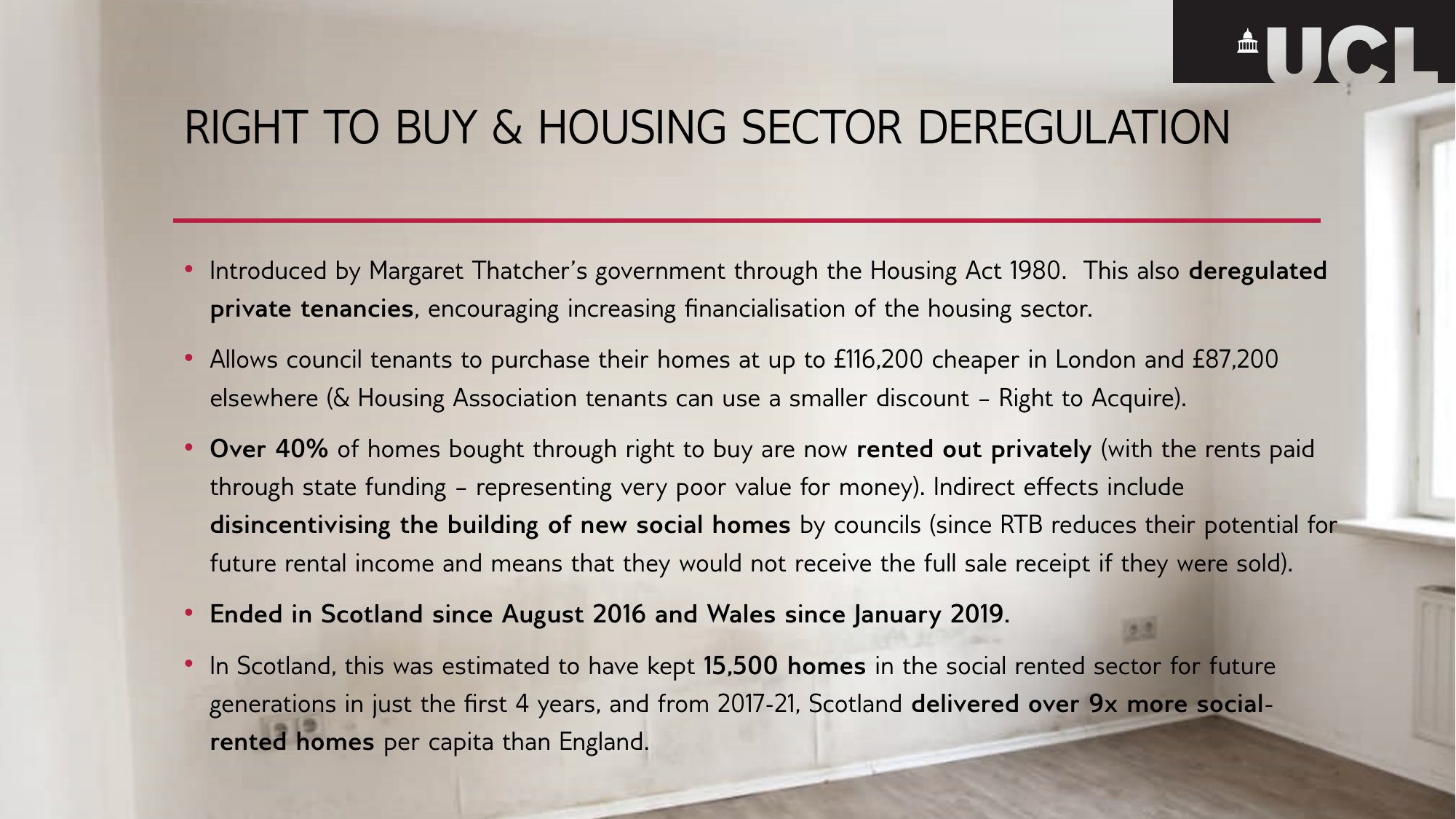

# Right to Buy & housing sector deregulation
Introduced by Margaret Thatcher’s government through the Housing Act 1980.  This also deregulated private tenancies, encouraging increasing financialisation of the housing sector.
Allows council tenants to purchase their homes at up to £116,200 cheaper in London and £87,200 elsewhere (& Housing Association tenants can use a smaller discount – Right to Acquire).
Over 40% of homes bought through right to buy are now rented out privately (with the rents paid through state funding – representing very poor value for money). Indirect effects include disincentivising the building of new social homes by councils (since RTB reduces their potential for future rental income and means that they would not receive the full sale receipt if they were sold).
Ended in Scotland since August 2016 and Wales since January 2019.
In Scotland, this was estimated to have kept 15,500 homes in the social rented sector for future generations in just the first 4 years, and from 2017-21, Scotland delivered over 9x more social-rented homes per capita than England.